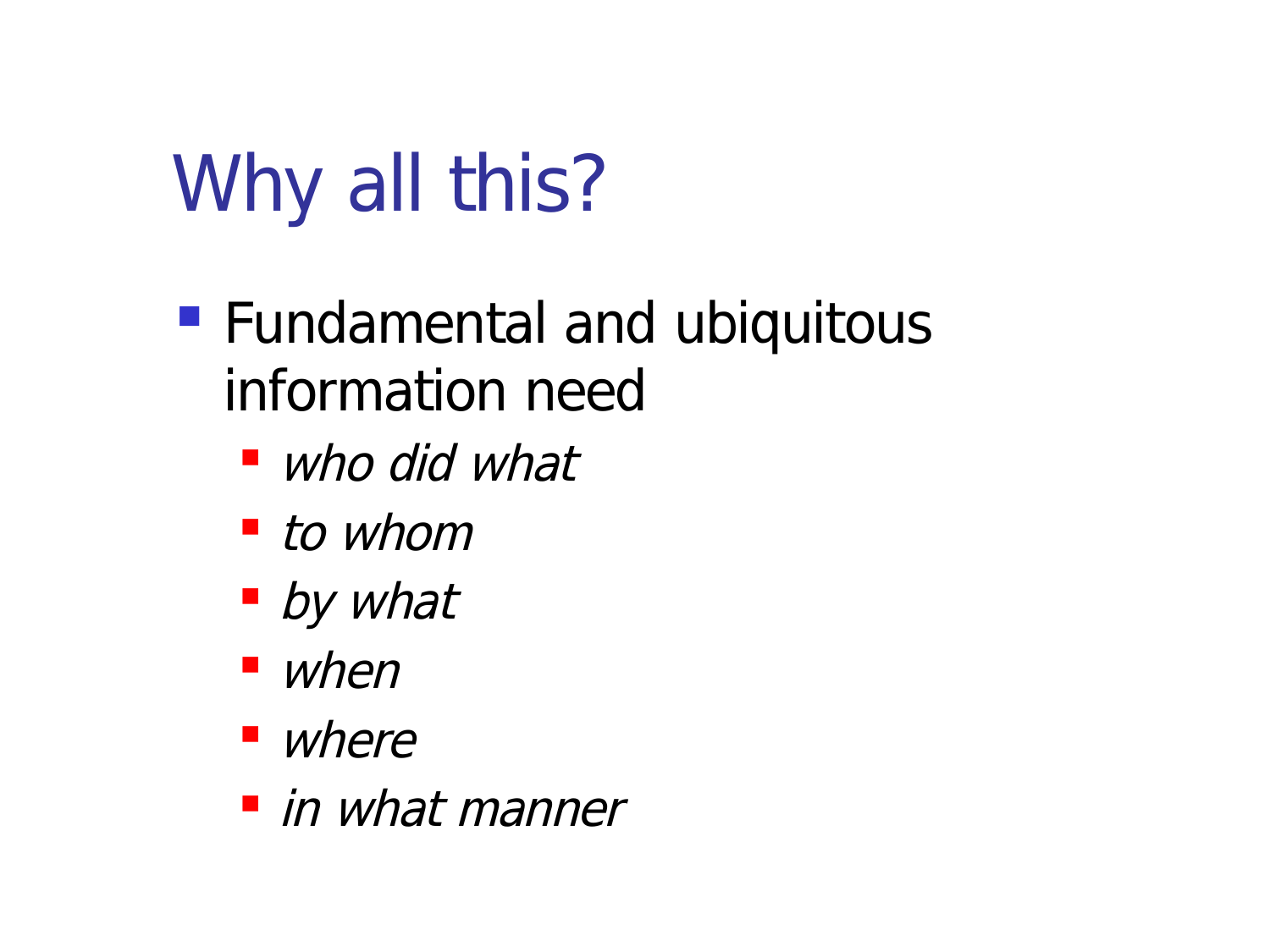

# Why all this?
Fundamental and ubiquitous information need
who did what
to whom
by what
when
where
in what manner